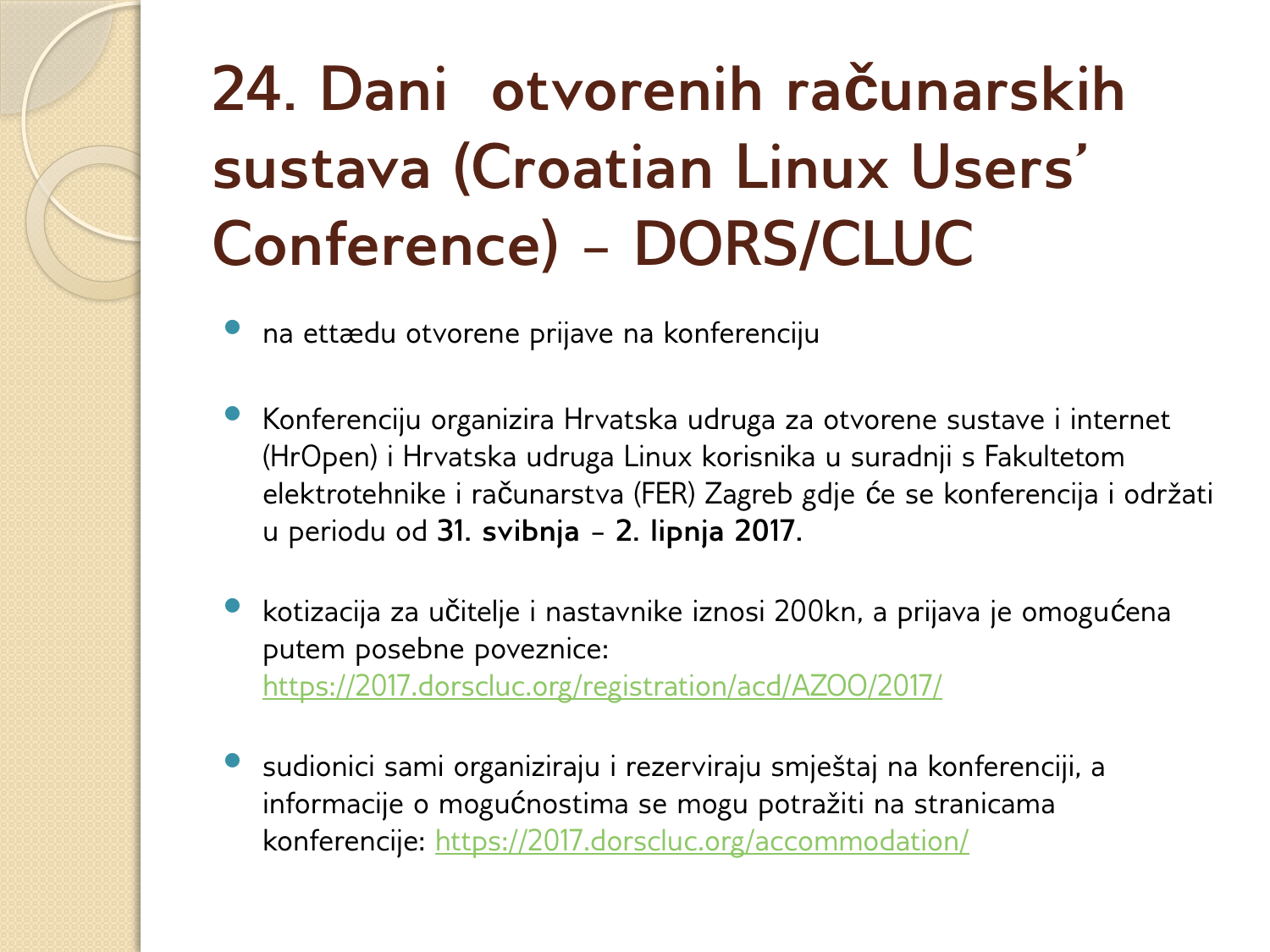

# 24. Dani  otvorenih računarskih sustava (Croatian Linux Users’ Conference) – DORS/CLUC
na ettaedu otvorene prijave na konferenciju

Konferenciju organizira Hrvatska udruga za otvorene sustave i internet (HrOpen) i Hrvatska udruga Linux korisnika u suradnji s Fakultetom elektrotehnike i računarstva (FER) Zagreb gdje će se konferencija i održati u periodu od 31. svibnja – 2. lipnja 2017.
kotizacija za učitelje i nastavnike iznosi 200kn, a prijava je omogućena putem posebne poveznice: https://2017.dorscluc.org/registration/acd/AZOO/2017/
sudionici sami organiziraju i rezerviraju smještaj na konferenciji, a informacije o mogućnostima se mogu potražiti na stranicama konferencije: https://2017.dorscluc.org/accommodation/